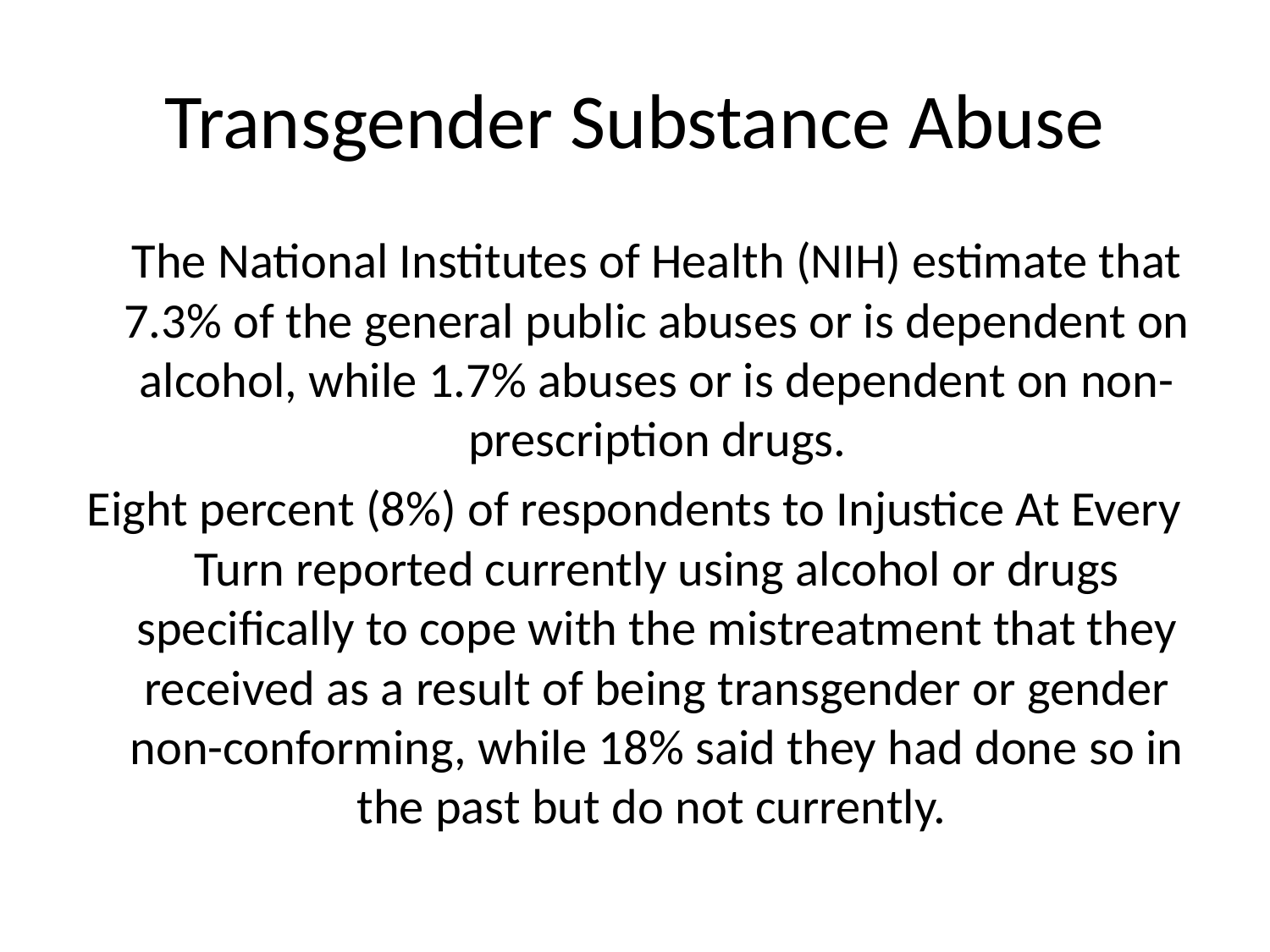

# Transgender Substance Abuse
	The National Institutes of Health (NIH) estimate that 7.3% of the general public abuses or is dependent on alcohol, while 1.7% abuses or is dependent on non-prescription drugs.
Eight percent (8%) of respondents to Injustice At Every Turn reported currently using alcohol or drugs specifically to cope with the mistreatment that they received as a result of being transgender or gender non-conforming, while 18% said they had done so in the past but do not currently.